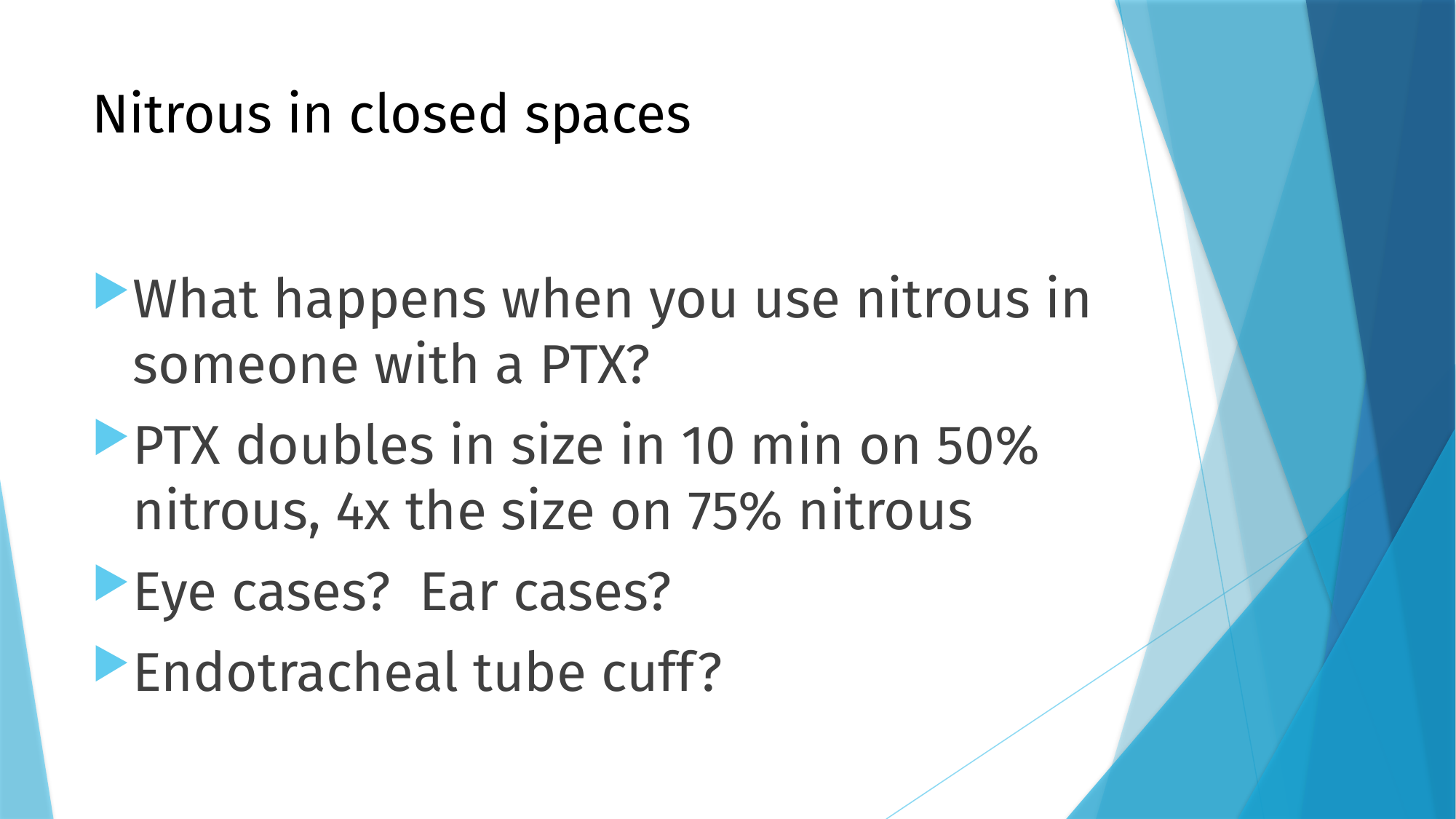

# Nitrous in closed spaces
What happens when you use nitrous in someone with a PTX?
PTX doubles in size in 10 min on 50% nitrous, 4x the size on 75% nitrous
Eye cases?  Ear cases?
Endotracheal tube cuff?